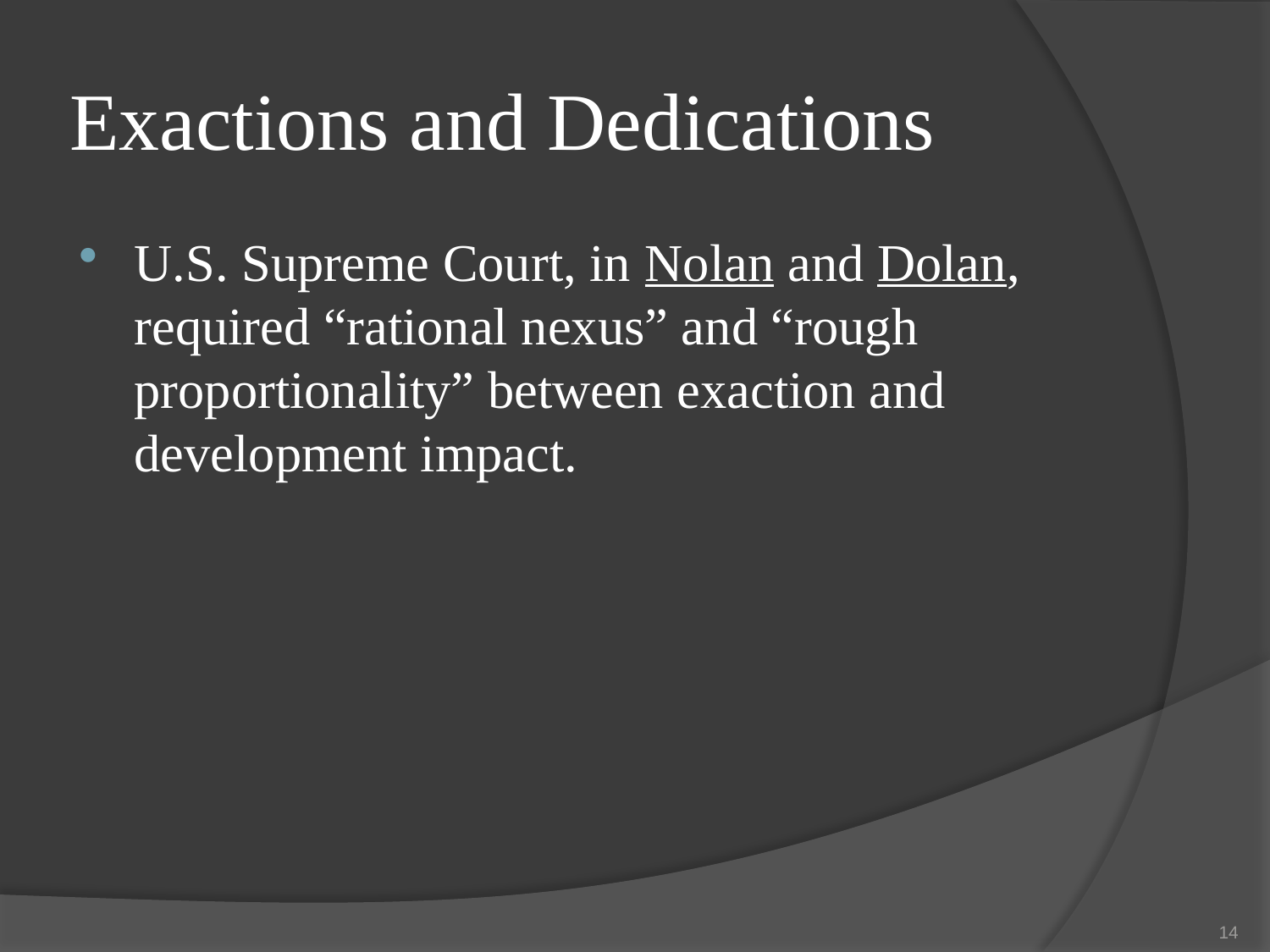

# Exactions and Dedications
U.S. Supreme Court, in Nolan and Dolan, required “rational nexus” and “rough proportionality” between exaction and development impact.
14